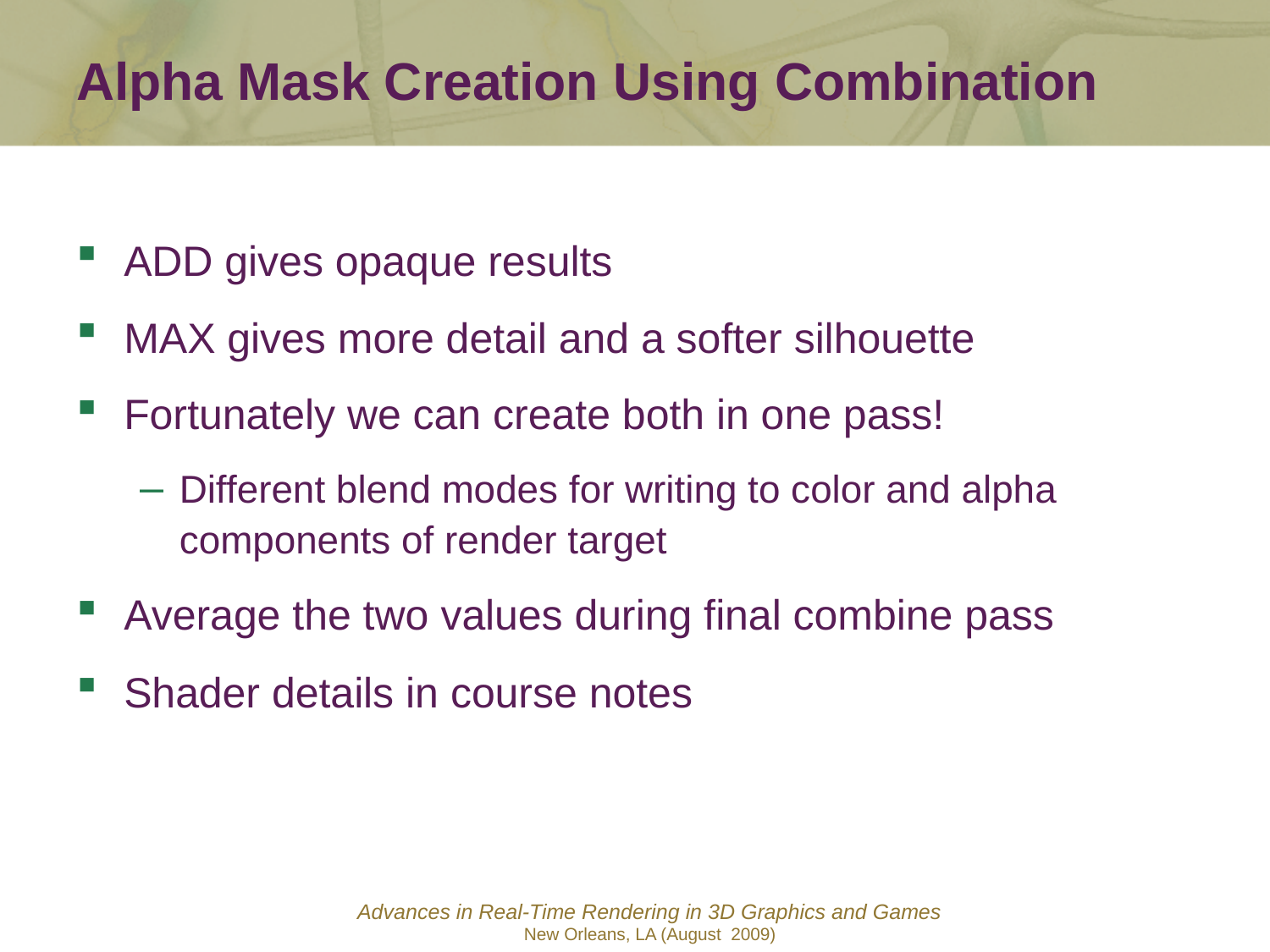

Alpha Mask Creation Using Combination
ADD gives opaque results
MAX gives more detail and a softer silhouette
Fortunately we can create both in one pass!
Different blend modes for writing to color and alpha components of render target
Average the two values during final combine pass
Shader details in course notes